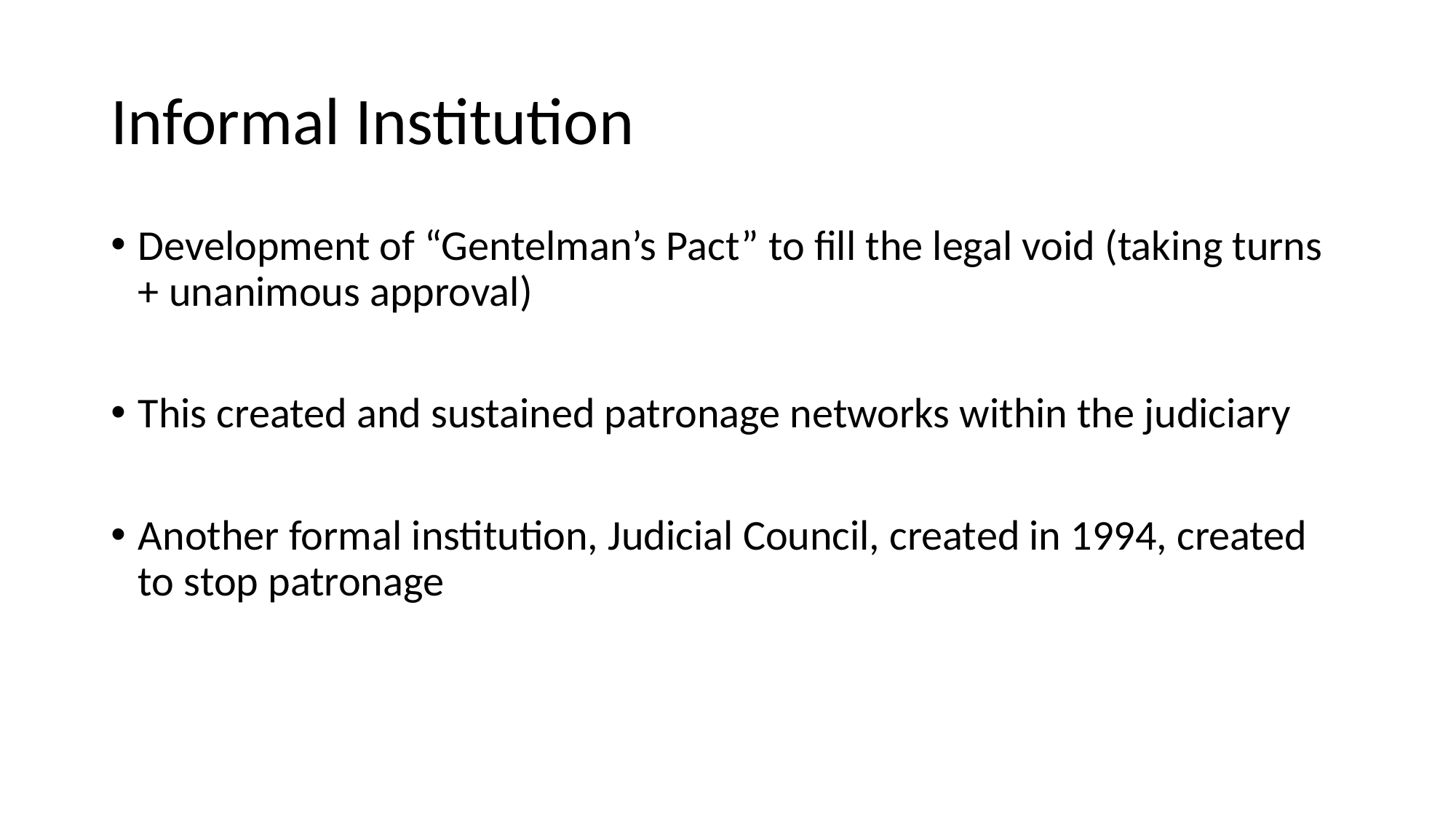

# Informal Institution
Development of “Gentelman’s Pact” to fill the legal void (taking turns + unanimous approval)

This created and sustained patronage networks within the judiciary

Another formal institution, Judicial Council, created in 1994, created to stop patronage